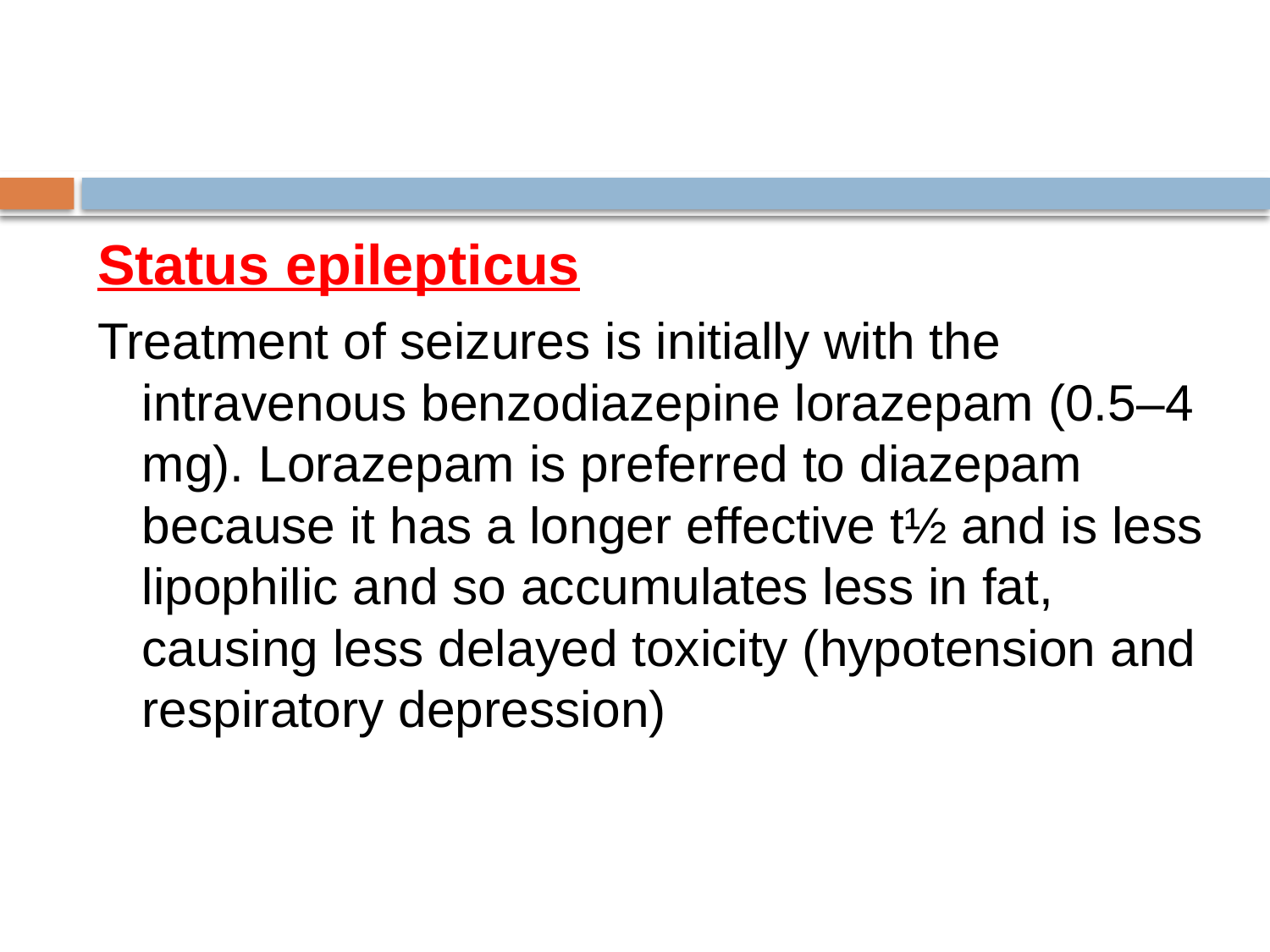

#
Status epilepticus
Treatment of seizures is initially with the intravenous benzodiazepine lorazepam (0.5–4 mg). Lorazepam is preferred to diazepam because it has a longer effective t½ and is less lipophilic and so accumulates less in fat, causing less delayed toxicity (hypotension and respiratory depression)